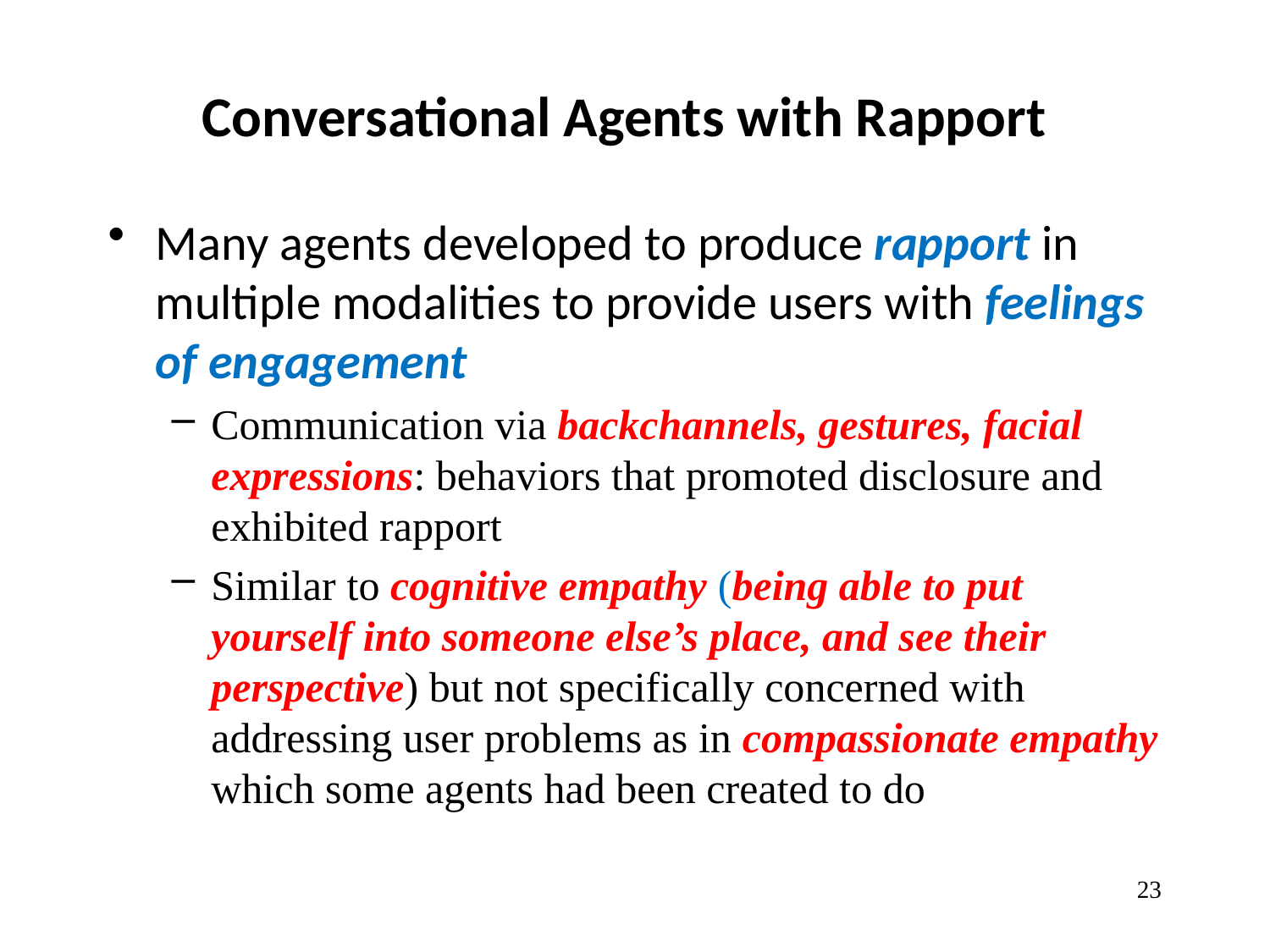

# Conversational Agents with Rapport
Many agents developed to produce rapport in multiple modalities to provide users with feelings of engagement
Communication via backchannels, gestures, facial expressions: behaviors that promoted disclosure and exhibited rapport
Similar to cognitive empathy (being able to put yourself into someone else’s place, and see their perspective) but not specifically concerned with addressing user problems as in compassionate empathy which some agents had been created to do

23